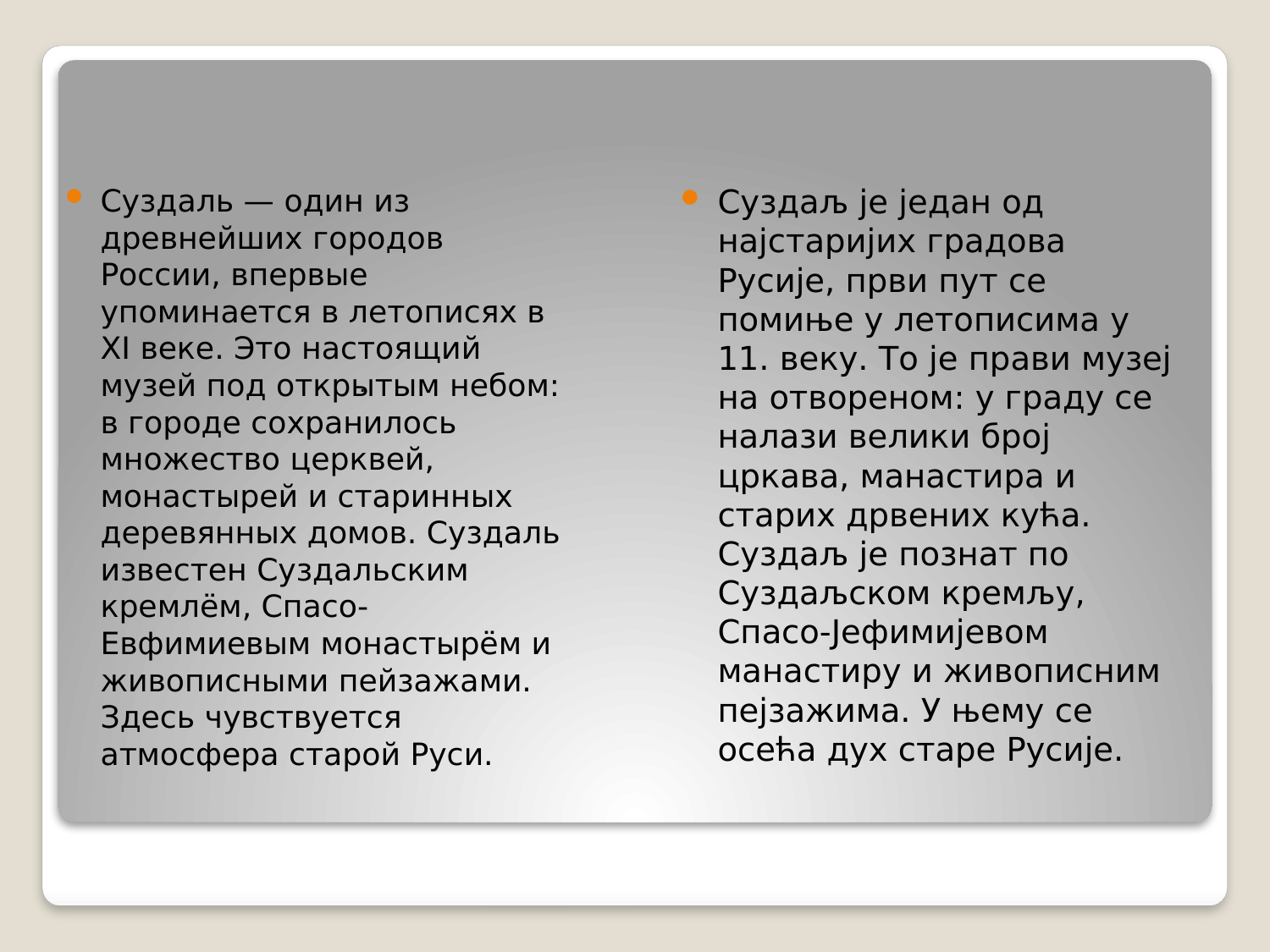

Суздаль — один из древнейших городов России, впервые упоминается в летописях в XI веке. Это настоящий музей под открытым небом: в городе сохранилось множество церквей, монастырей и старинных деревянных домов. Суздаль известен Суздальским кремлём, Спасо-Евфимиевым монастырём и живописными пейзажами. Здесь чувствуется атмосфера старой Руси.
Суздаљ је један од најстаријих градова Русије, први пут се помиње у летописима у 11. веку. То је прави музеј на отвореном: у граду се налази велики број цркава, манастира и старих дрвених кућа. Суздаљ је познат по Суздаљском кремљу, Спасо-Јефимијевом манастиру и живописним пејзажима. У њему се осећа дух старе Русије.
# .